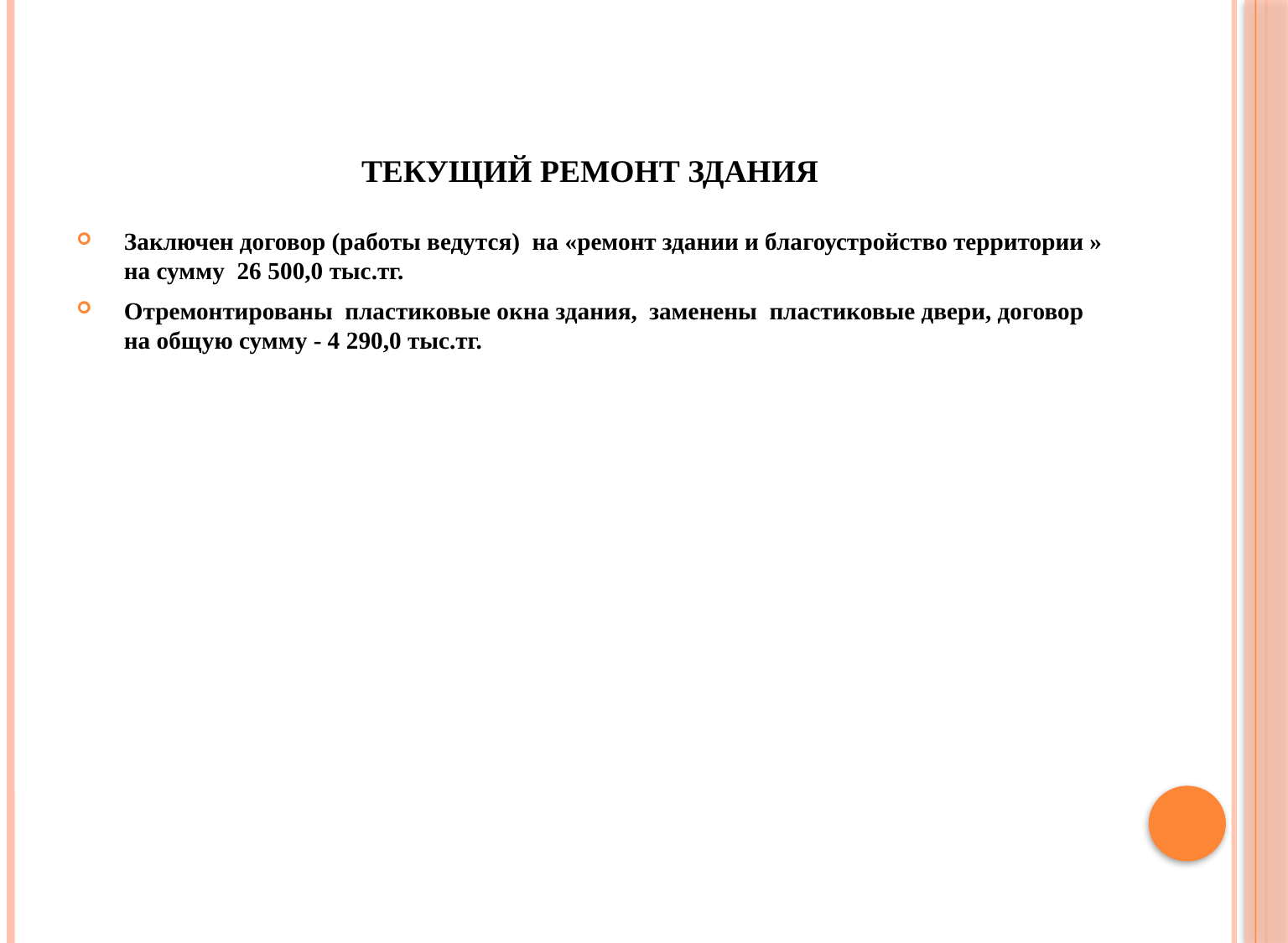

# Текущий ремонт здания
Заключен договор (работы ведутся)  на «ремонт здании и благоустройство территории » на сумму  26 500,0 тыс.тг.
Отремонтированы  пластиковые окна здания,  заменены  пластиковые двери, договор   на общую сумму - 4 290,0 тыс.тг.